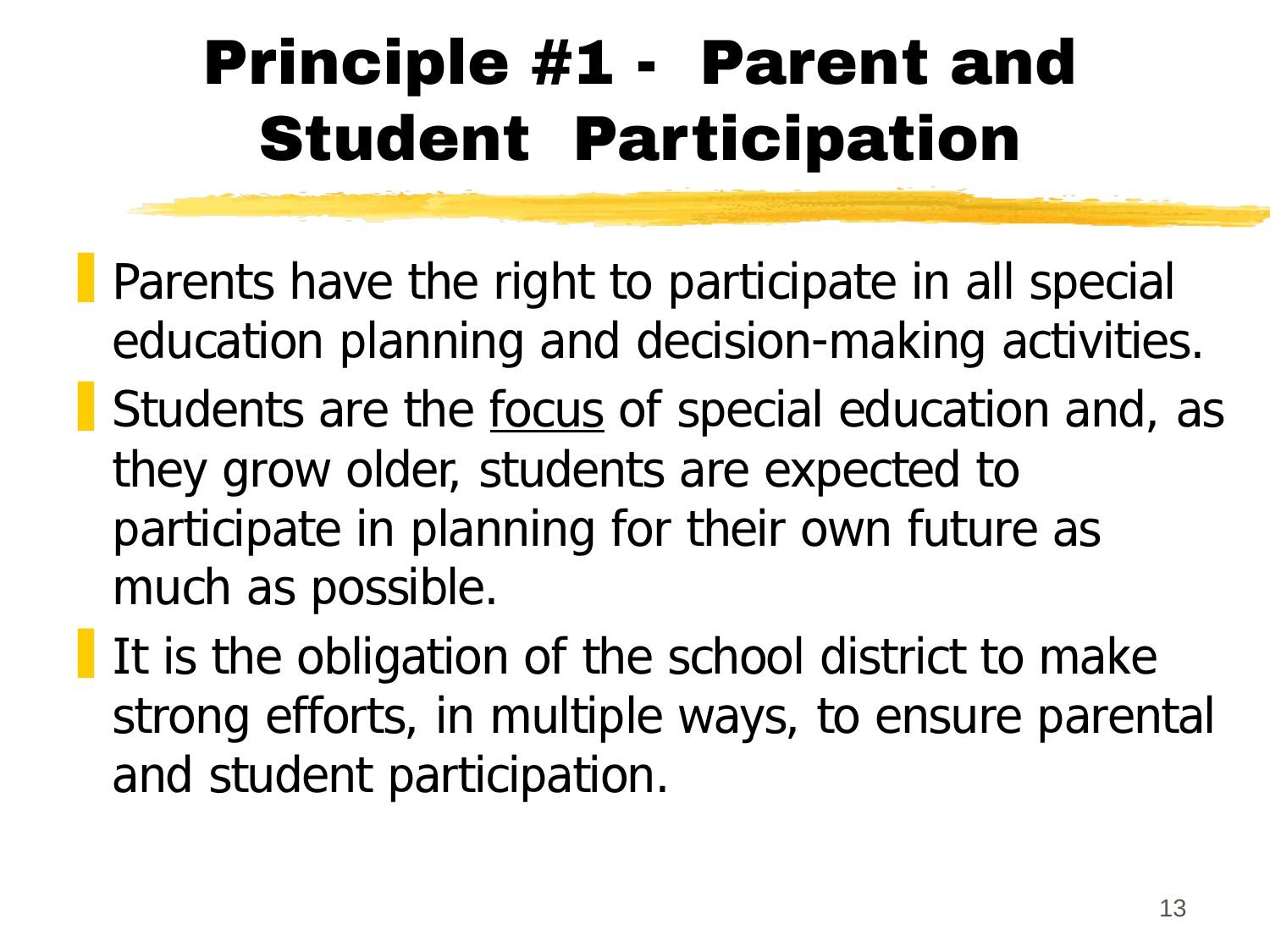

# Principle #1 -  Parent and Student  Participation
Parents have the right to participate in all special education planning and decision-making activities.
Students are the focus of special education and, as they grow older, students are expected to participate in planning for their own future as much as possible.
It is the obligation of the school district to make strong efforts, in multiple ways, to ensure parental and student participation.
13